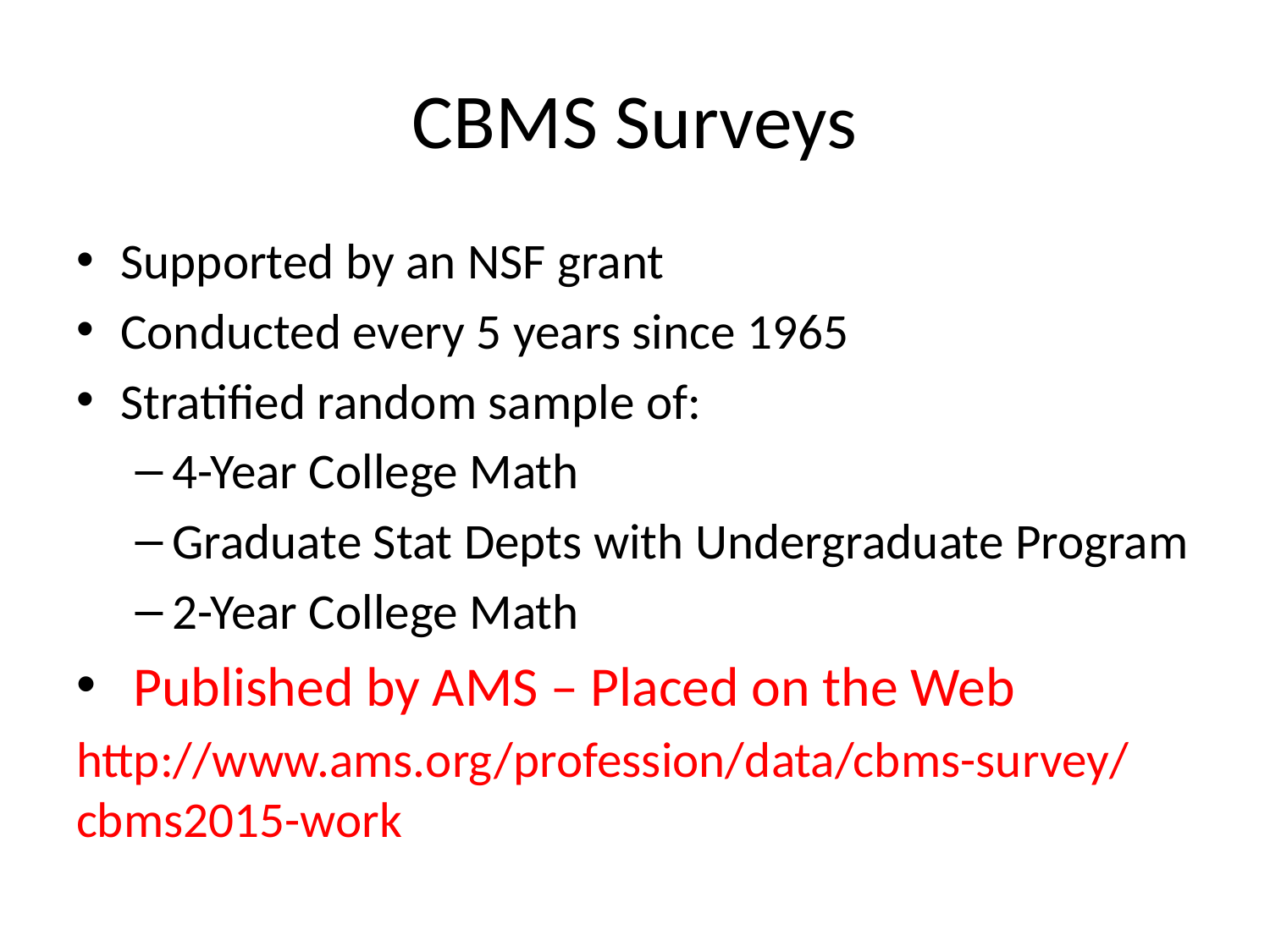

# CBMS Surveys
Supported by an NSF grant
Conducted every 5 years since 1965
Stratified random sample of:
4-Year College Math
Graduate Stat Depts with Undergraduate Program
2-Year College Math
 Published by AMS – Placed on the Web
http://www.ams.org/profession/data/cbms-survey/cbms2015-work